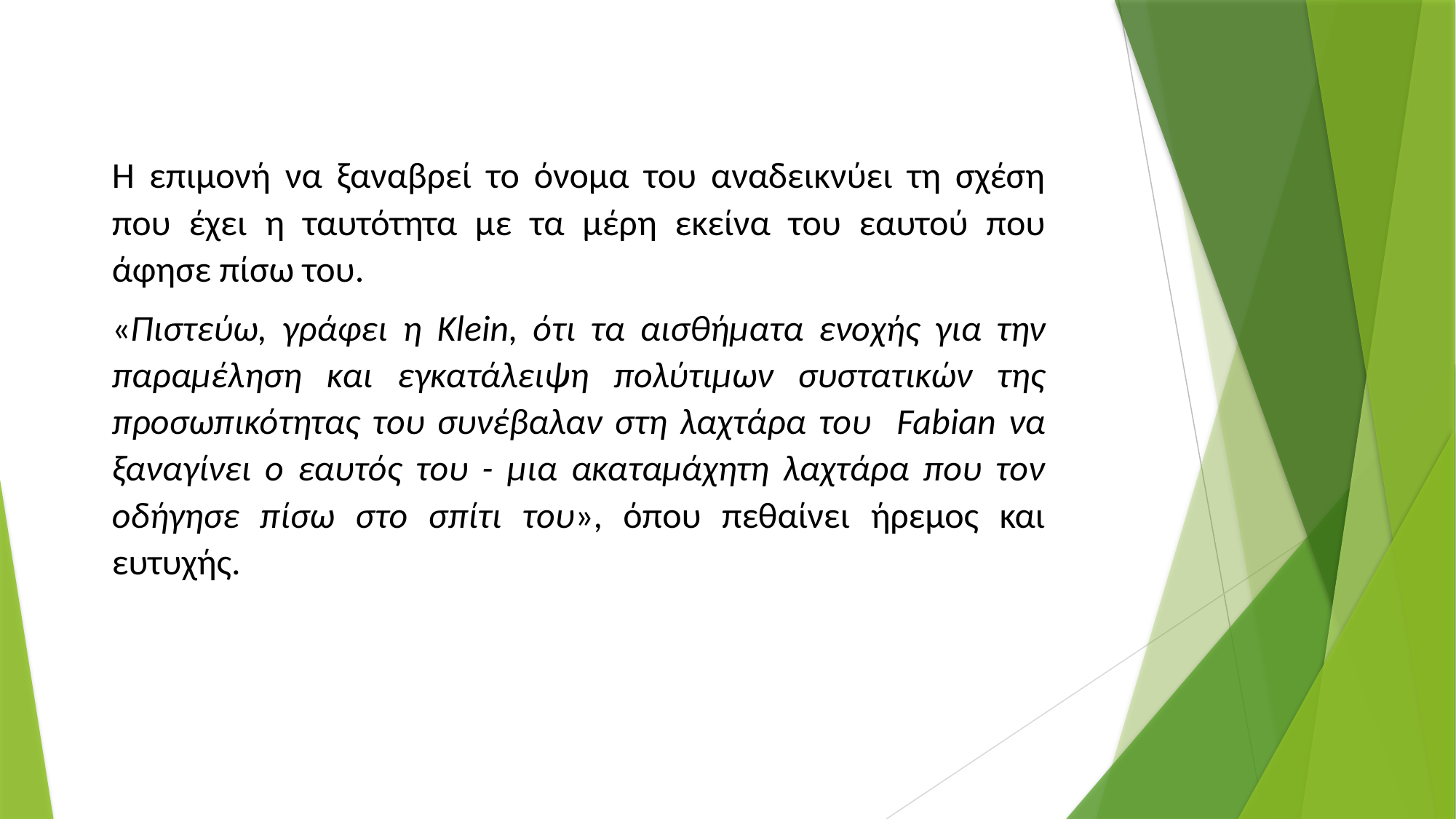

Η επιμονή να ξαναβρεί το όνομα του αναδεικνύει τη σχέση που έχει η ταυτότητα με τα μέρη εκείνα του εαυτού που άφησε πίσω του.
«Πιστεύω, γράφει η Klein, ότι τα αισθήματα ενοχής για την παραμέληση και εγκατάλειψη πολύτιμων συστατικών της προσωπικότητας του συνέβαλαν στη λαχτάρα του  Fabian να ξαναγίνει ο εαυτός του - μια ακαταμάχητη λαχτάρα που τον οδήγησε πίσω στο σπίτι του», όπου πεθαίνει ήρεμος και ευτυχής.